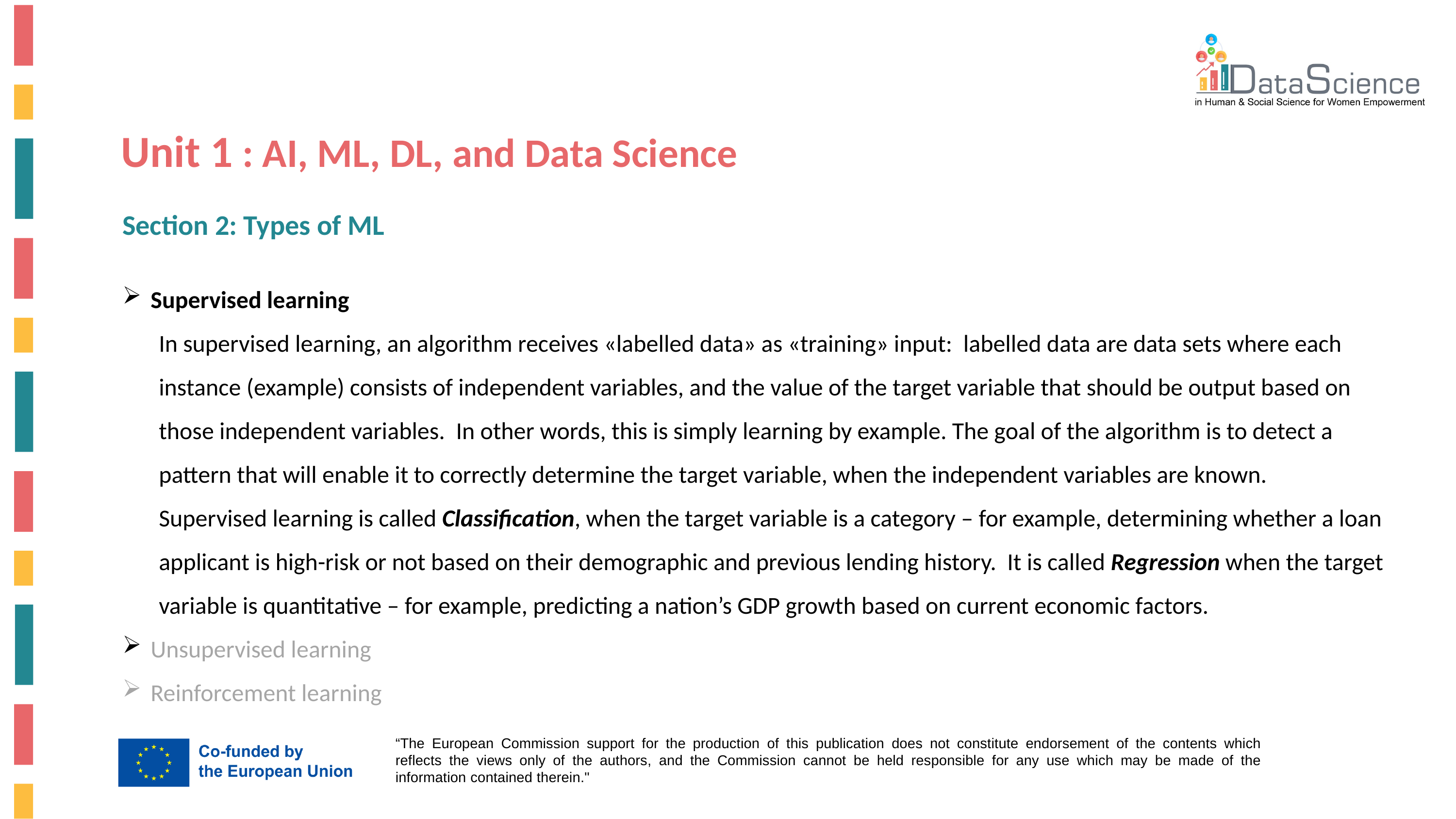

Unit 1 : AI, ML, DL, and Data Science
Section 2: Types of ML
 Supervised learning
In supervised learning, an algorithm receives «labelled data» as «training» input:  labelled data are data sets where each instance (example) consists of independent variables, and the value of the target variable that should be output based on those independent variables.  In other words, this is simply learning by example. The goal of the algorithm is to detect a pattern that will enable it to correctly determine the target variable, when the independent variables are known.
Supervised learning is called Classification, when the target variable is a category – for example, determining whether a loan applicant is high-risk or not based on their demographic and previous lending history.  It is called Regression when the target variable is quantitative – for example, predicting a nation’s GDP growth based on current economic factors.
 Unsupervised learning
 Reinforcement learning